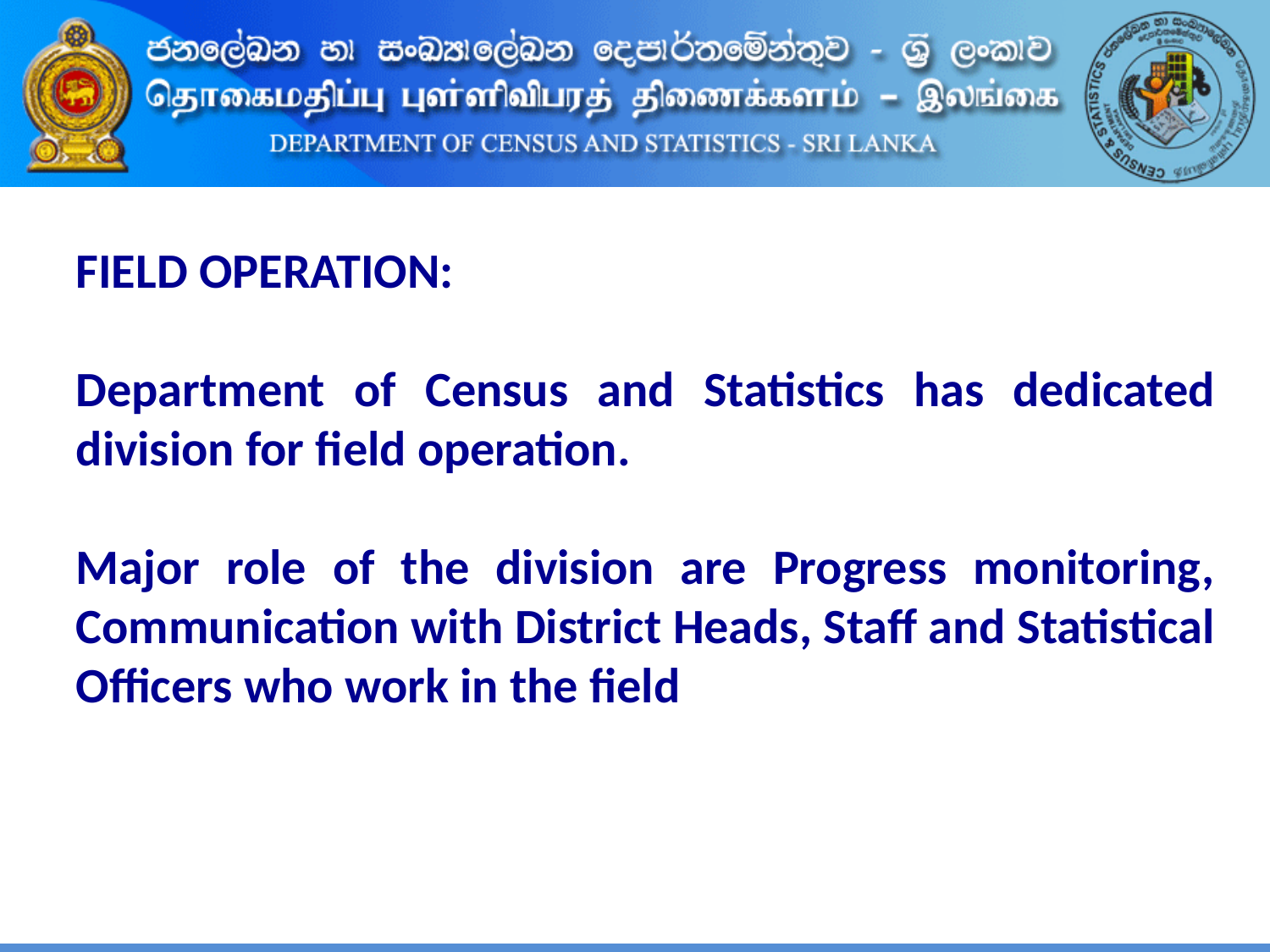

FIELD OPERATION:

Department of Census and Statistics has dedicated division for field operation.

Major role of the division are Progress monitoring, Communication with District Heads, Staff and Statistical Officers who work in the field